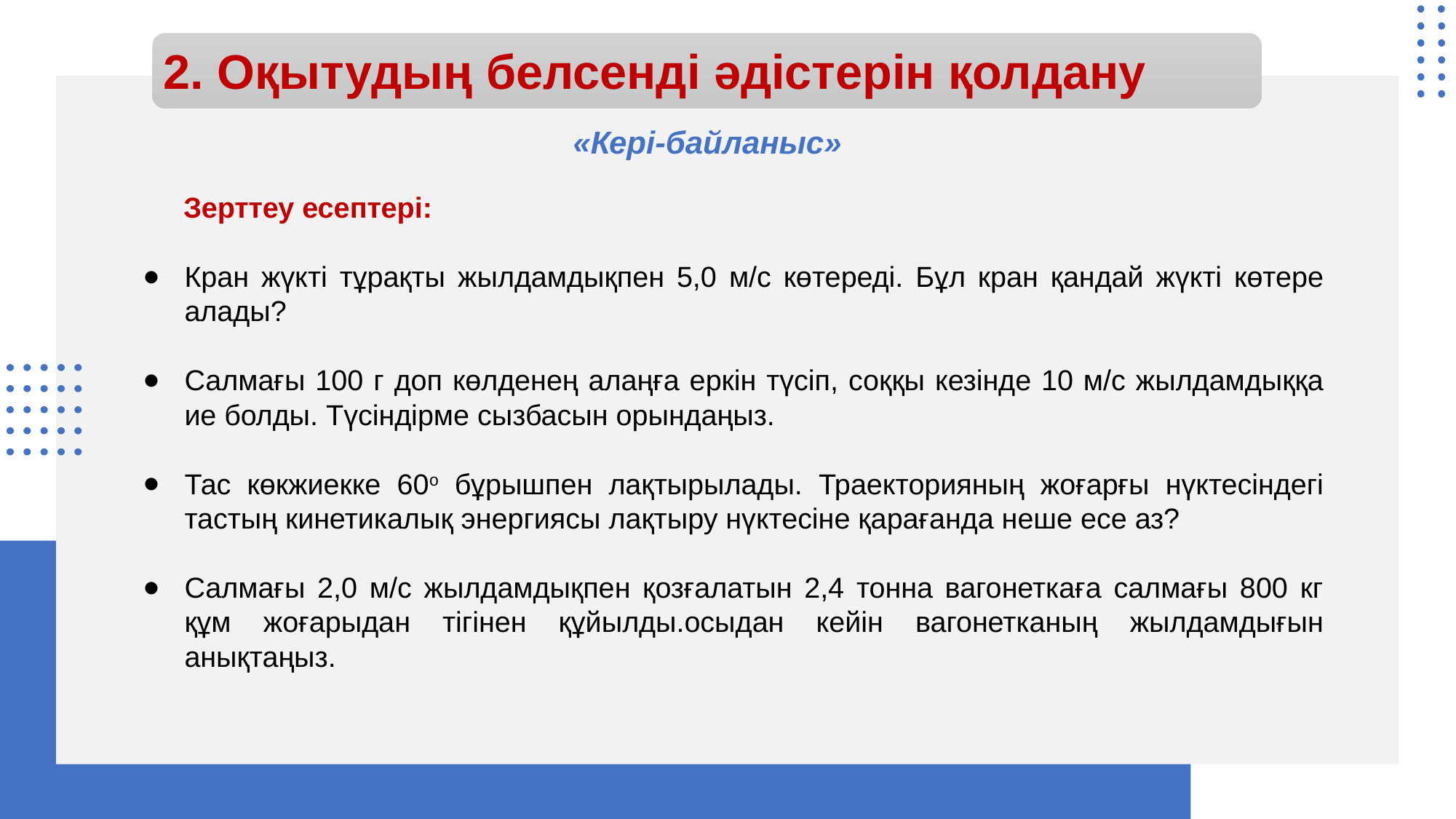

# 2. Оқытудың белсенді әдістерін қолдану

     «Кері-байланыс»

Зерттеу есептері:

Кран жүкті тұрақты жылдамдықпен 5,0 м/с көтереді. Бұл кран қандай жүкті көтере алады?

Салмағы 100 г доп көлденең алаңға еркін түсіп, соққы кезінде 10 м/с жылдамдыққа ие болды. Түсіндірме сызбасын орындаңыз.

Тас көкжиекке 60о бұрышпен лақтырылады. Траекторияның жоғарғы нүктесіндегі тастың кинетикалық энергиясы лақтыру нүктесіне қарағанда неше есе аз?

Салмағы 2,0 м/с жылдамдықпен қозғалатын 2,4 тонна вагонеткаға салмағы 800 кг құм жоғарыдан тігінен құйылды.осыдан кейін вагонетканың жылдамдығын анықтаңыз.